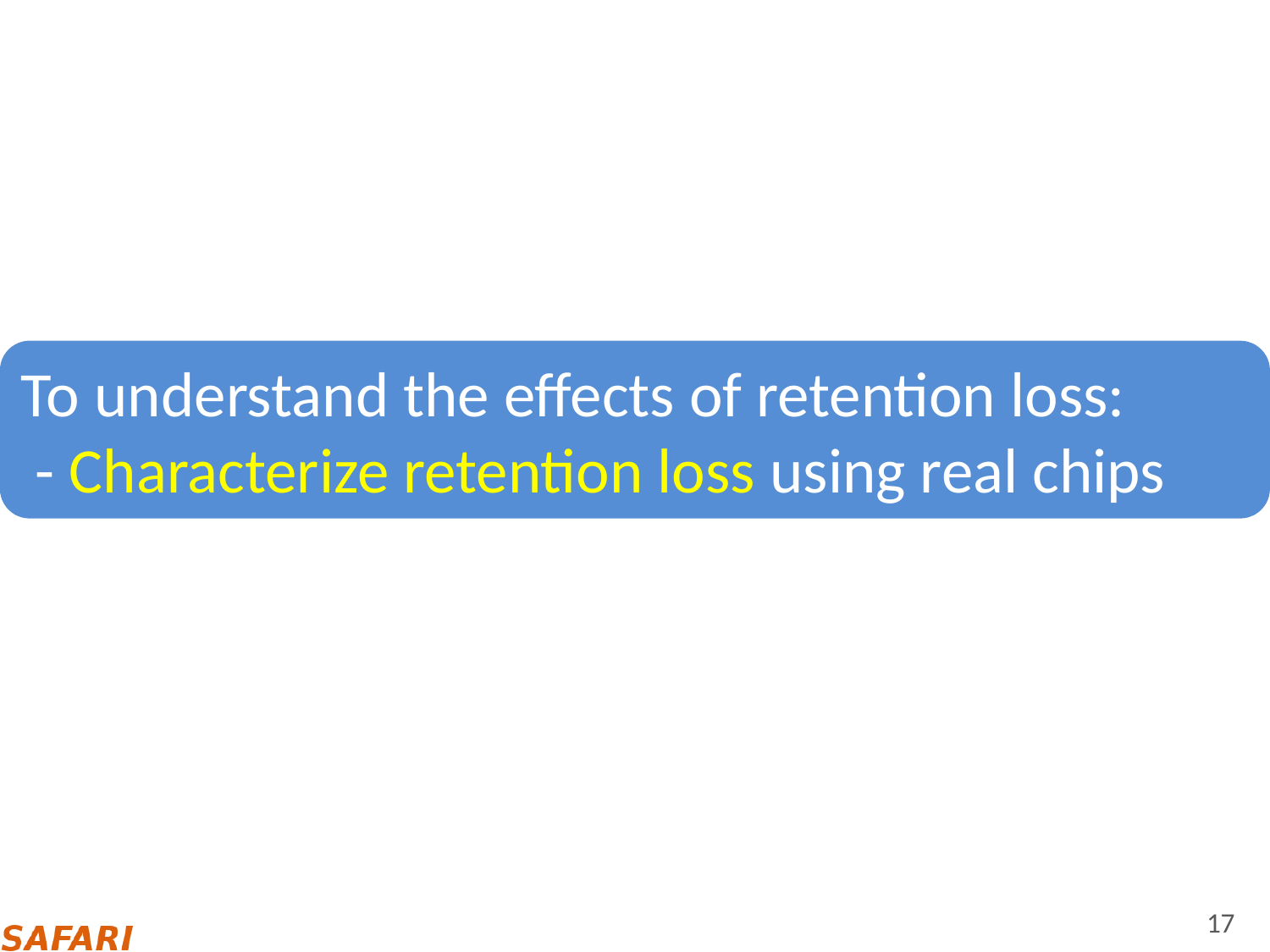

To understand the effects of retention loss:
 - Characterize retention loss using real chips
17